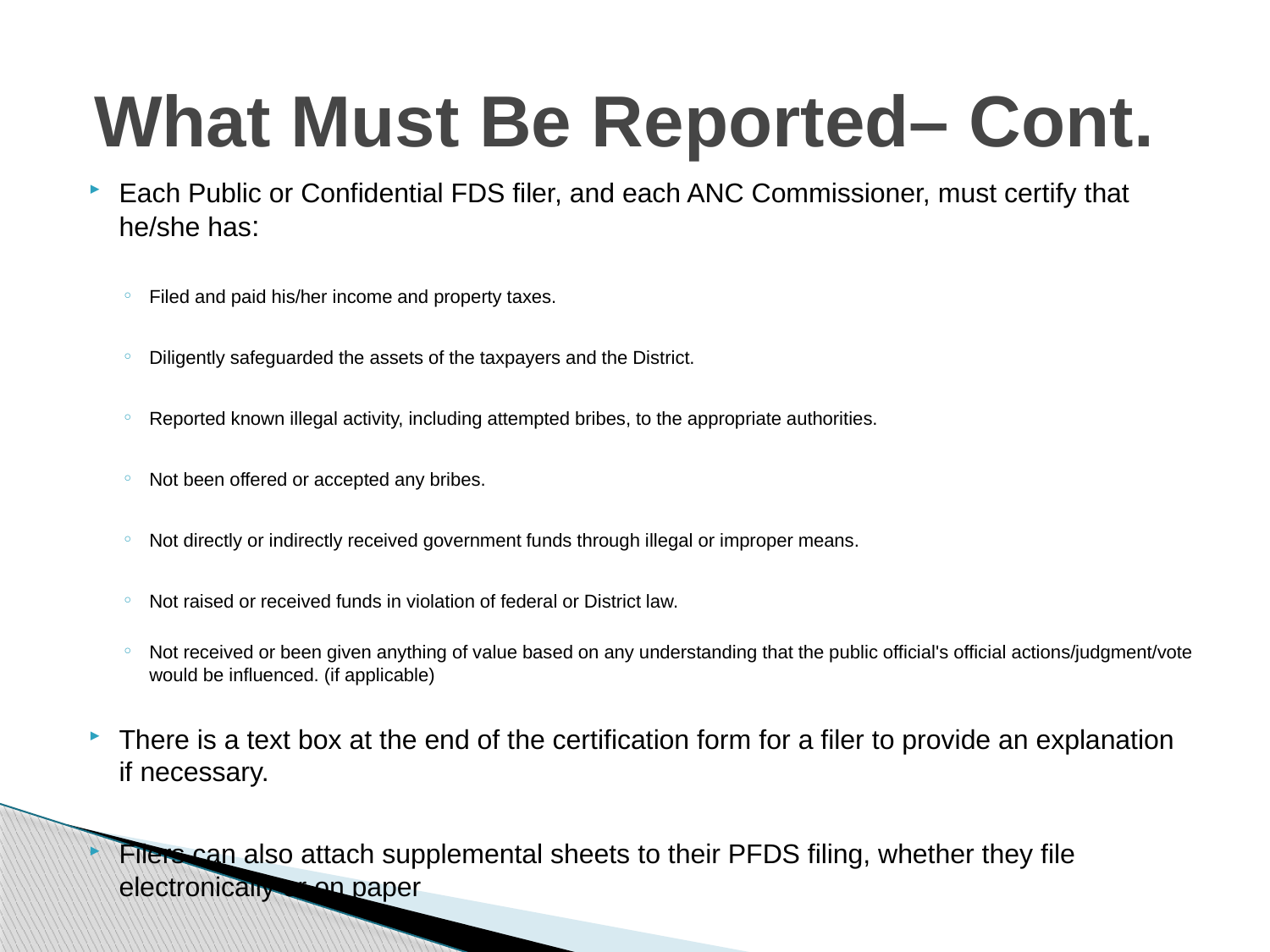

# What Must Be Reported– Cont.
Each Public or Confidential FDS filer, and each ANC Commissioner, must certify that he/she has:

Filed and paid his/her income and property taxes.

Diligently safeguarded the assets of the taxpayers and the District.

Reported known illegal activity, including attempted bribes, to the appropriate authorities.

Not been offered or accepted any bribes.

Not directly or indirectly received government funds through illegal or improper means.

Not raised or received funds in violation of federal or District law.

Not received or been given anything of value based on any understanding that the public official's official actions/judgment/vote would be influenced. (if applicable)

There is a text box at the end of the certification form for a filer to provide an explanation if necessary.

Filers can also attach supplemental sheets to their PFDS filing, whether they file electronically or on paper